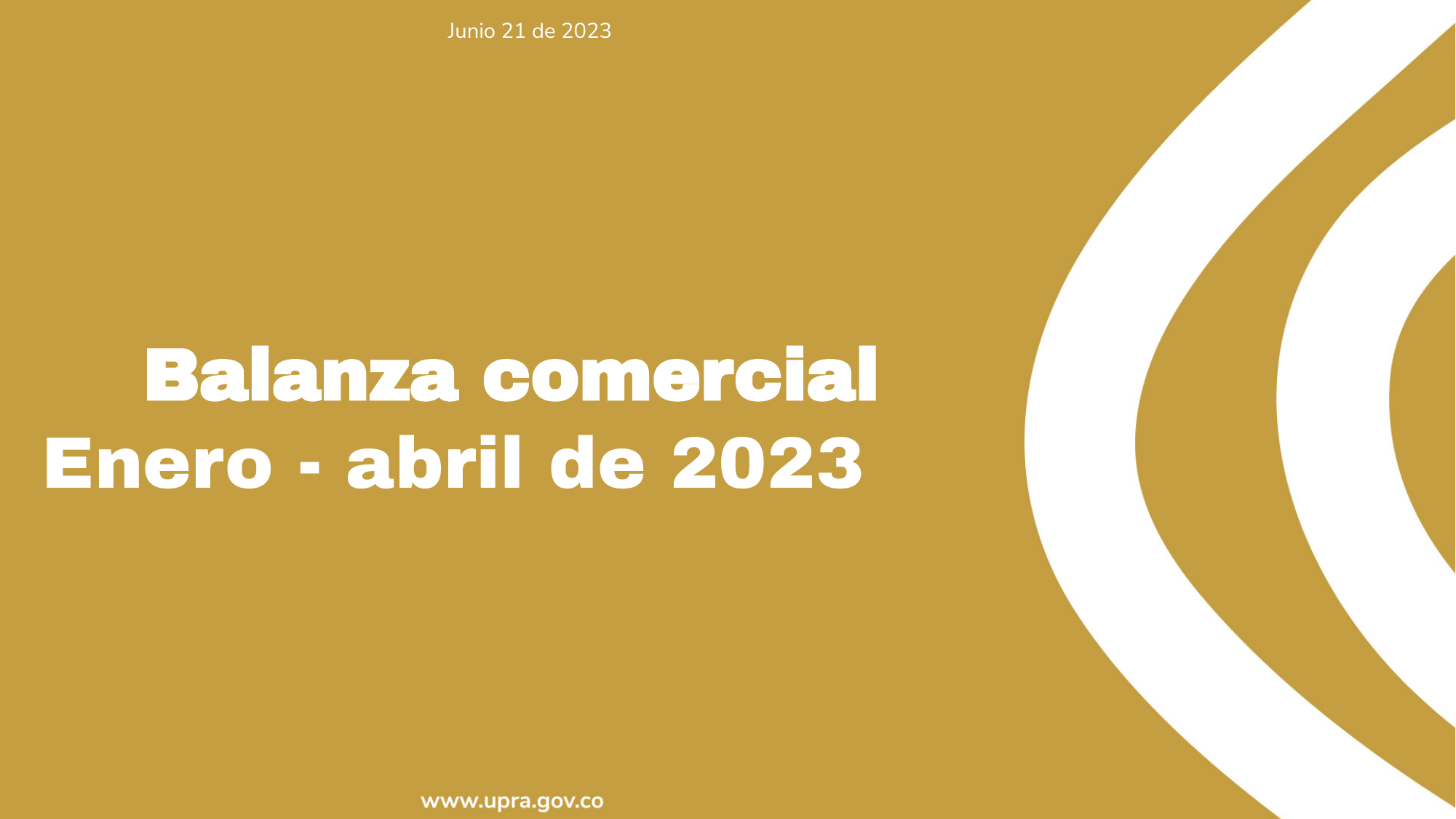

Junio 21 de 2023
Balanza comercial
Enero - abril de 2023